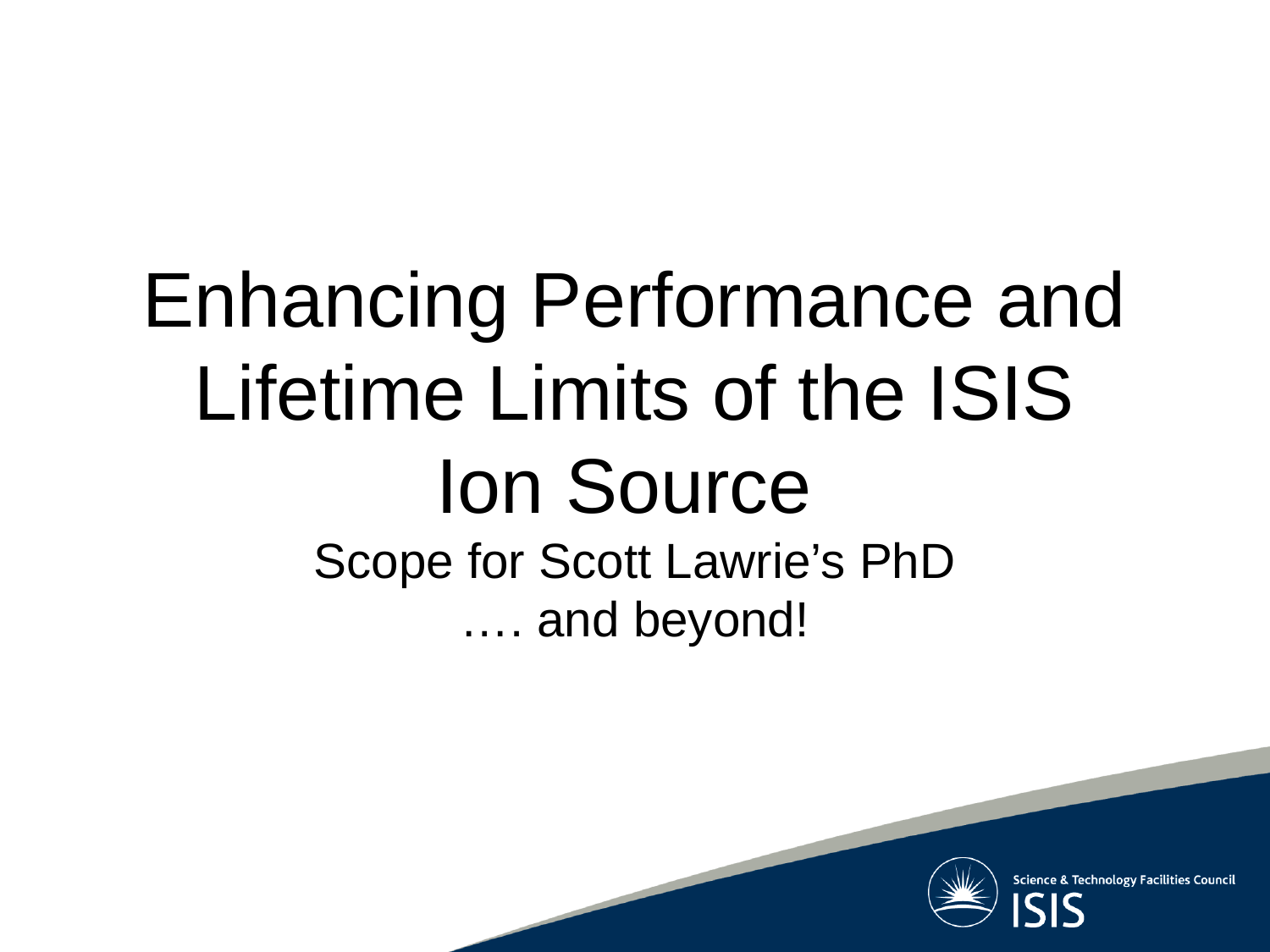

Enhancing Performance and Lifetime Limits of the ISIS Ion Source
Scope for Scott Lawrie’s PhD
…. and beyond!